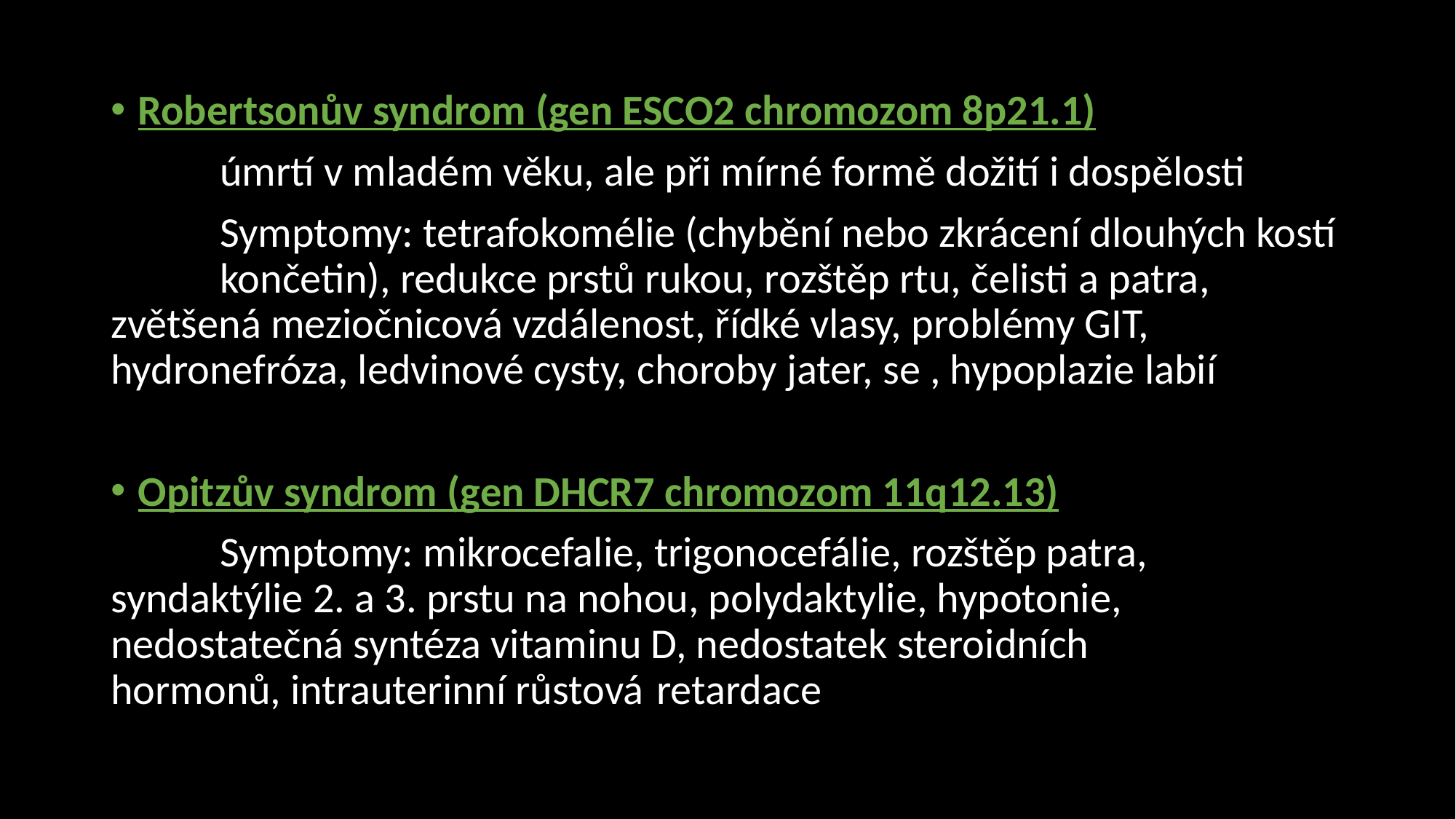

Robertsonův syndrom (gen ESCO2 chromozom 8p21.1)
	úmrtí v mladém věku, ale při mírné formě dožití i dospělosti
	Symptomy: tetrafokomélie (chybění nebo zkrácení dlouhých kostí 	končetin), redukce prstů rukou, rozštěp rtu, čelisti a patra, 	zvětšená meziočnicová vzdálenost, řídké vlasy, problémy GIT, 	hydronefróza, ledvinové cysty, choroby jater, se , hypoplazie labií

Opitzův syndrom (gen DHCR7 chromozom 11q12.13)
	Symptomy: mikrocefalie, trigonocefálie, rozštěp patra, 	syndaktýlie 2. a 3. prstu na nohou, polydaktylie, hypotonie, 	nedostatečná syntéza vitaminu D, nedostatek steroidních 	hormonů, intrauterinní růstová 	retardace